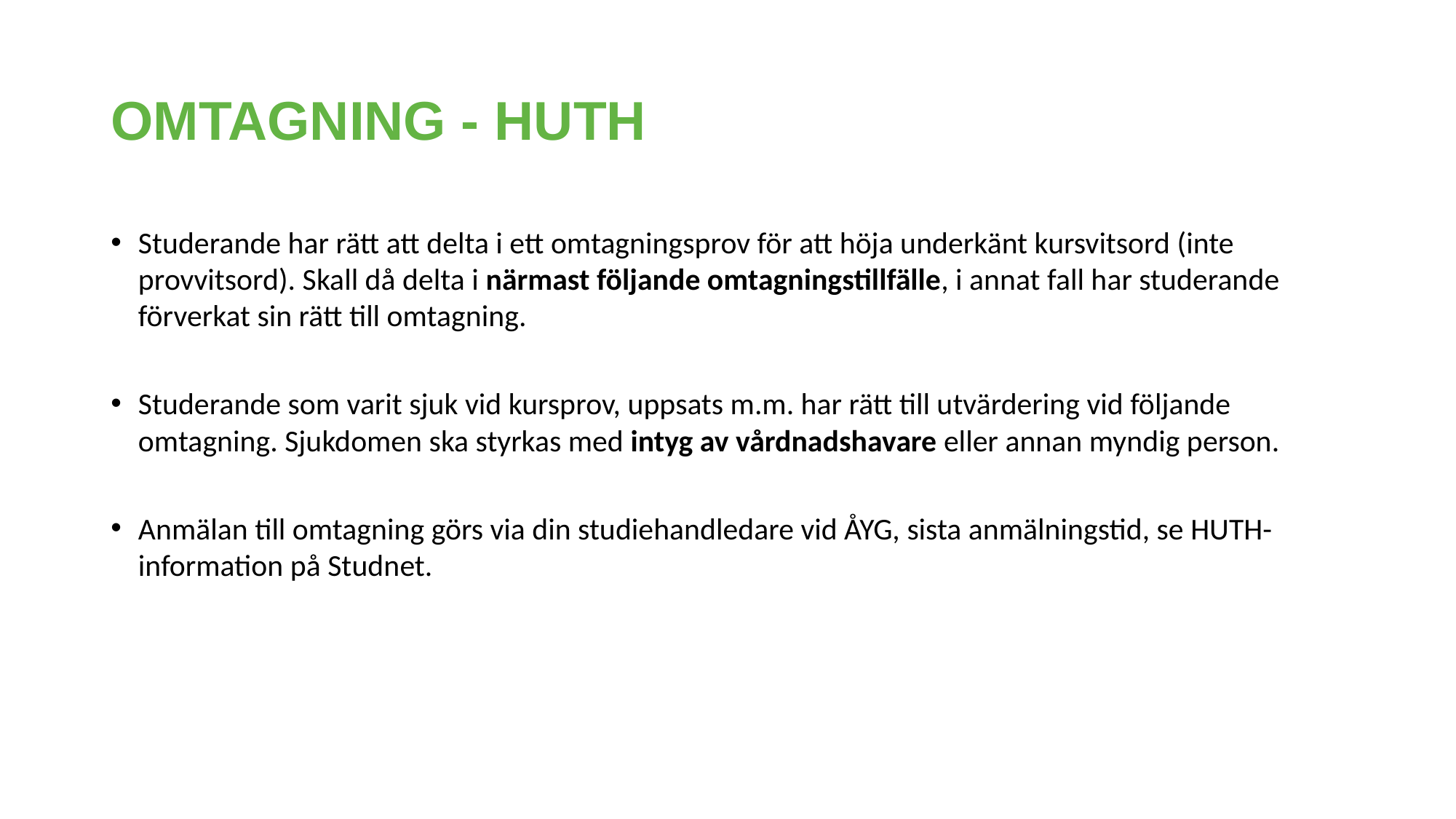

# OMTAGNING - HUTH
Studerande har rätt att delta i ett omtagningsprov för att höja underkänt kursvitsord (inte provvitsord). Skall då delta i närmast följande omtagningstillfälle, i annat fall har studerande förverkat sin rätt till omtagning.
Studerande som varit sjuk vid kursprov, uppsats m.m. har rätt till utvärdering vid följande omtagning. Sjukdomen ska styrkas med intyg av vårdnadshavare eller annan myndig person.
Anmälan till omtagning görs via din studiehandledare vid ÅYG, sista anmälningstid, se HUTH-information på Studnet.